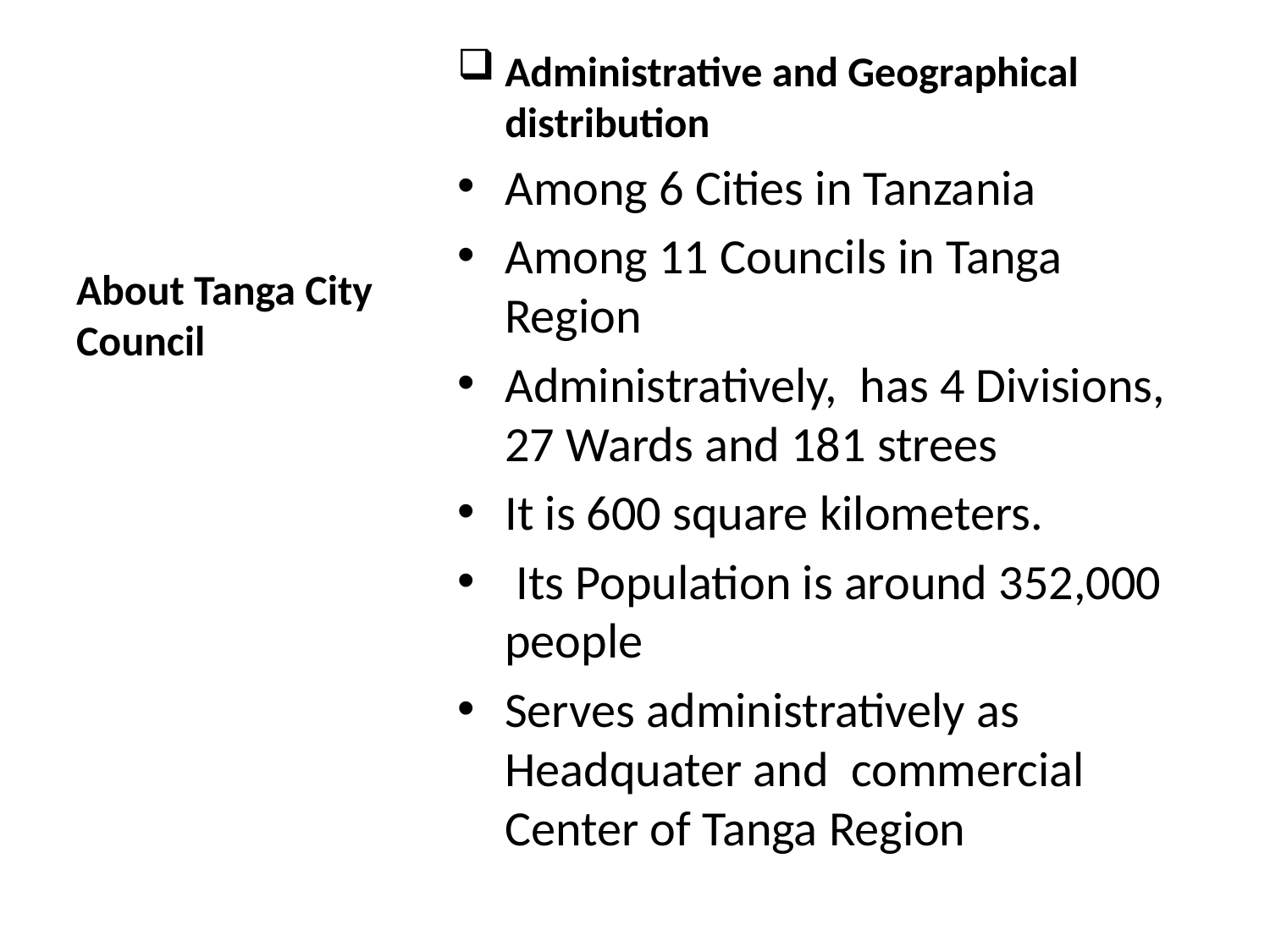

# About Tanga City Council
Administrative and Geographical distribution
Among 6 Cities in Tanzania
Among 11 Councils in Tanga Region
Administratively,  has 4 Divisions, 27 Wards and 181 strees
It is 600 square kilometers.
 Its Population is around 352,000 people
Serves administratively as Headquater and  commercial  Center of Tanga Region